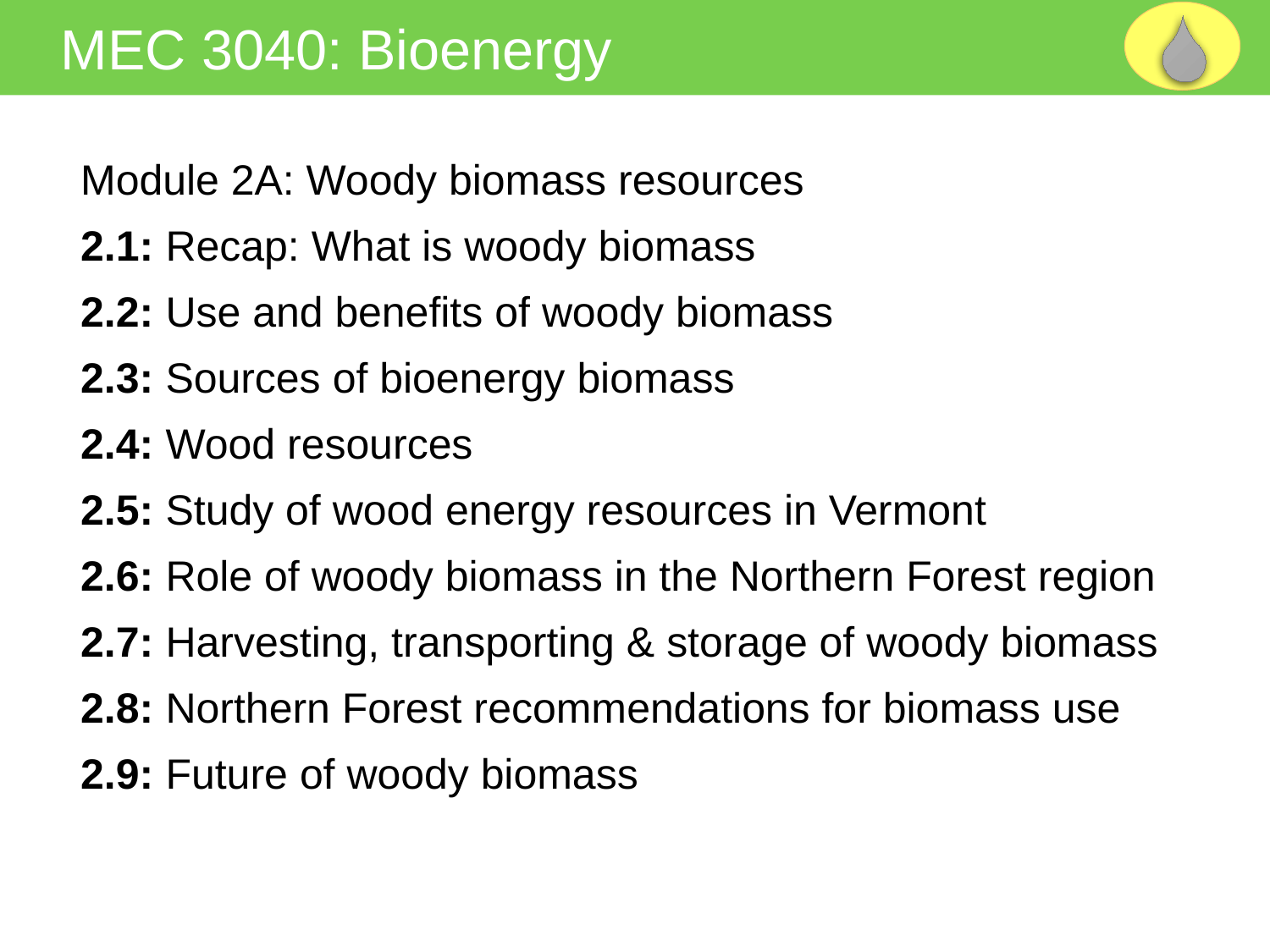

MEC 3040: Bioenergy
Module 2A: Woody biomass resources
2.1: Recap: What is woody biomass
2.2: Use and benefits of woody biomass
2.3: Sources of bioenergy biomass
2.4: Wood resources
2.5: Study of wood energy resources in Vermont
2.6: Role of woody biomass in the Northern Forest region
2.7: Harvesting, transporting & storage of woody biomass
2.8: Northern Forest recommendations for biomass use
2.9: Future of woody biomass